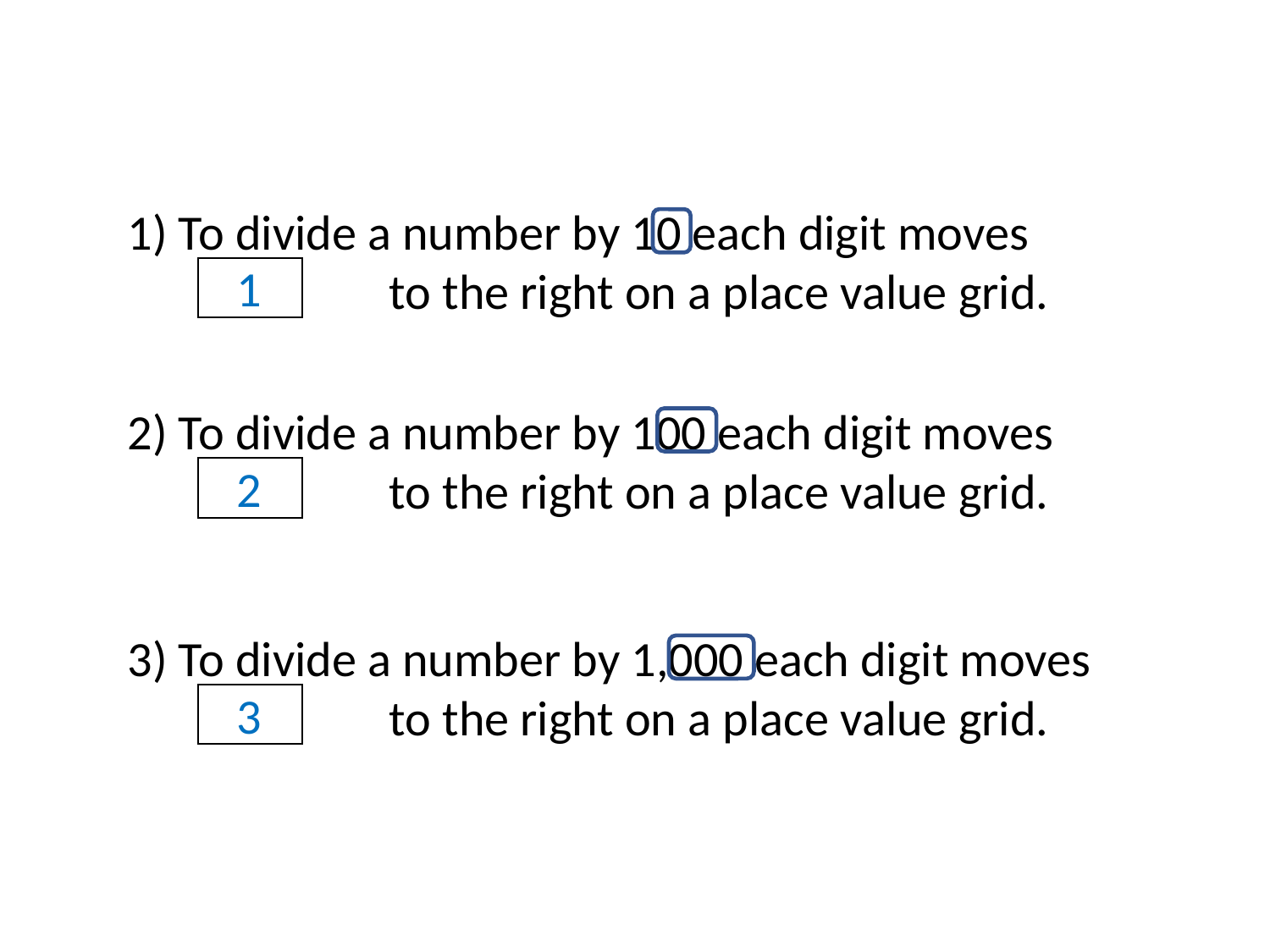

1) To divide a number by 10 each digit moves
	             to the right on a place value grid.

1

 2) To divide a number by 100 each digit moves
	             to the right on a place value grid.

2

 3) To divide a number by 1,000 each digit moves
	             to the right on a place value grid.

3